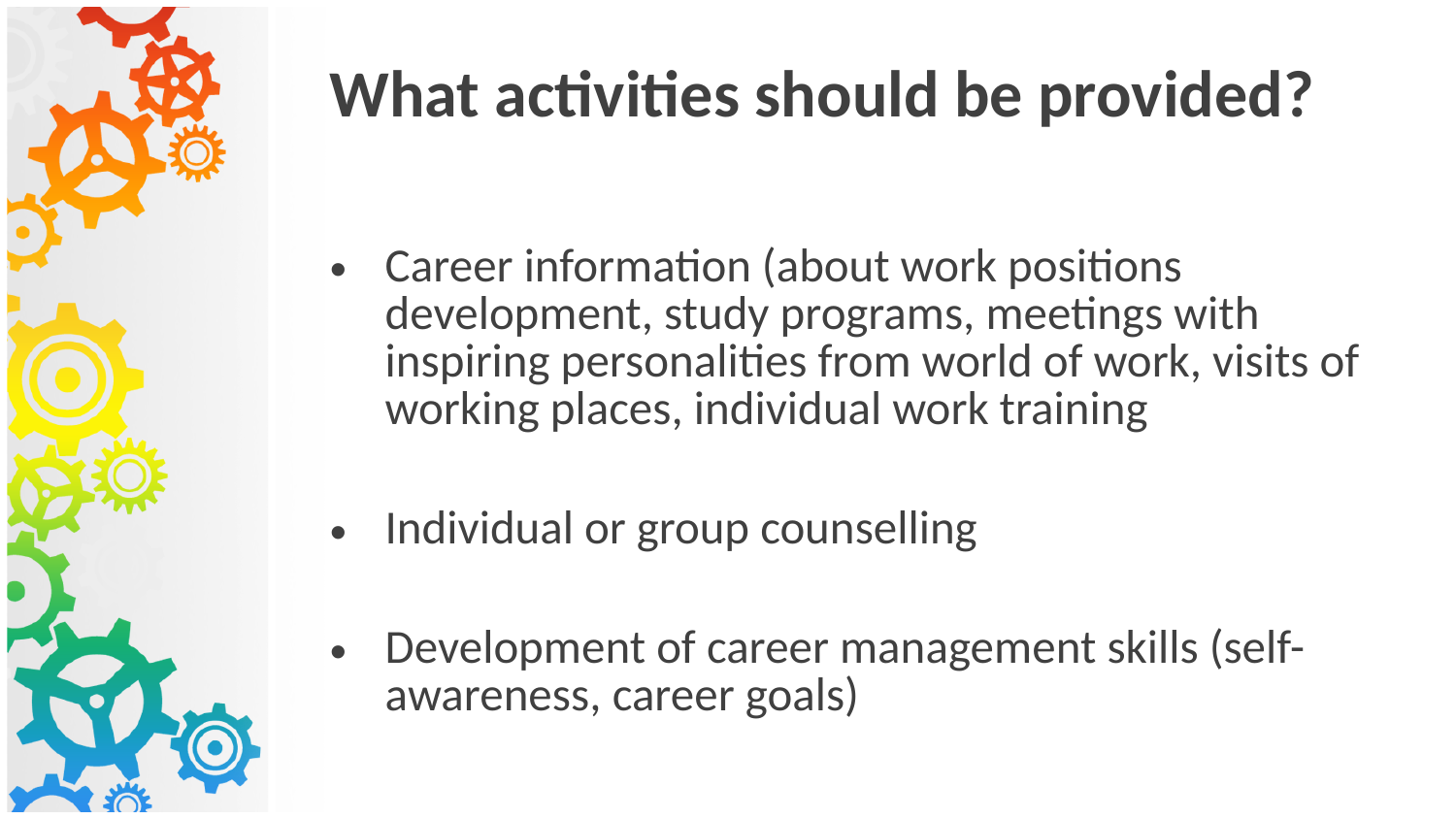

What activities should be provided?

Career information (about work positions development, study programs, meetings with inspiring personalities from world of work, visits of working places, individual work training

Individual or group counselling

Development of career management skills (self-awareness, career goals)